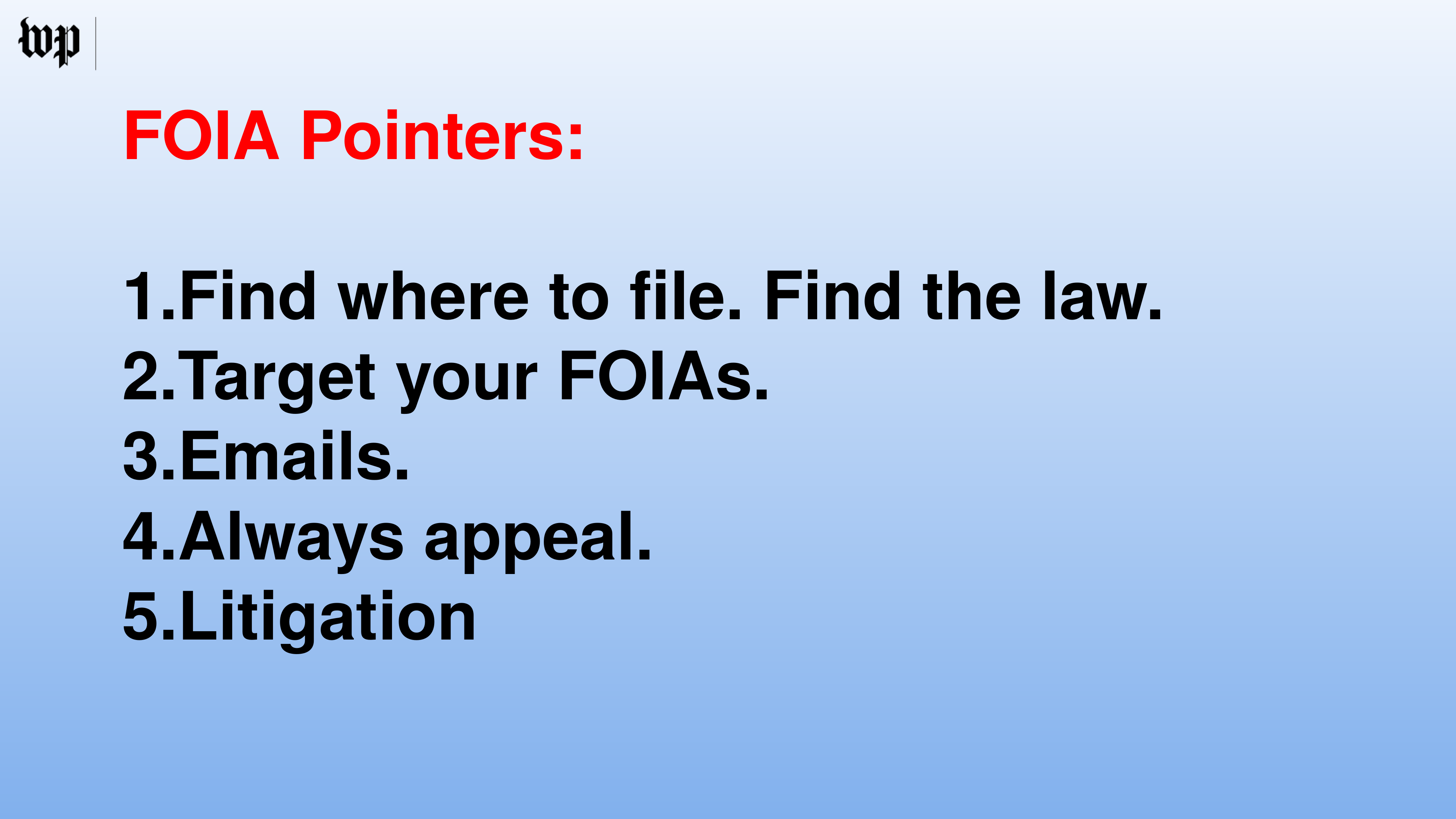

FOIA Pointers:

Find where to file. Find the law.
Target your FOIAs.
Emails.
Always appeal.
Litigation